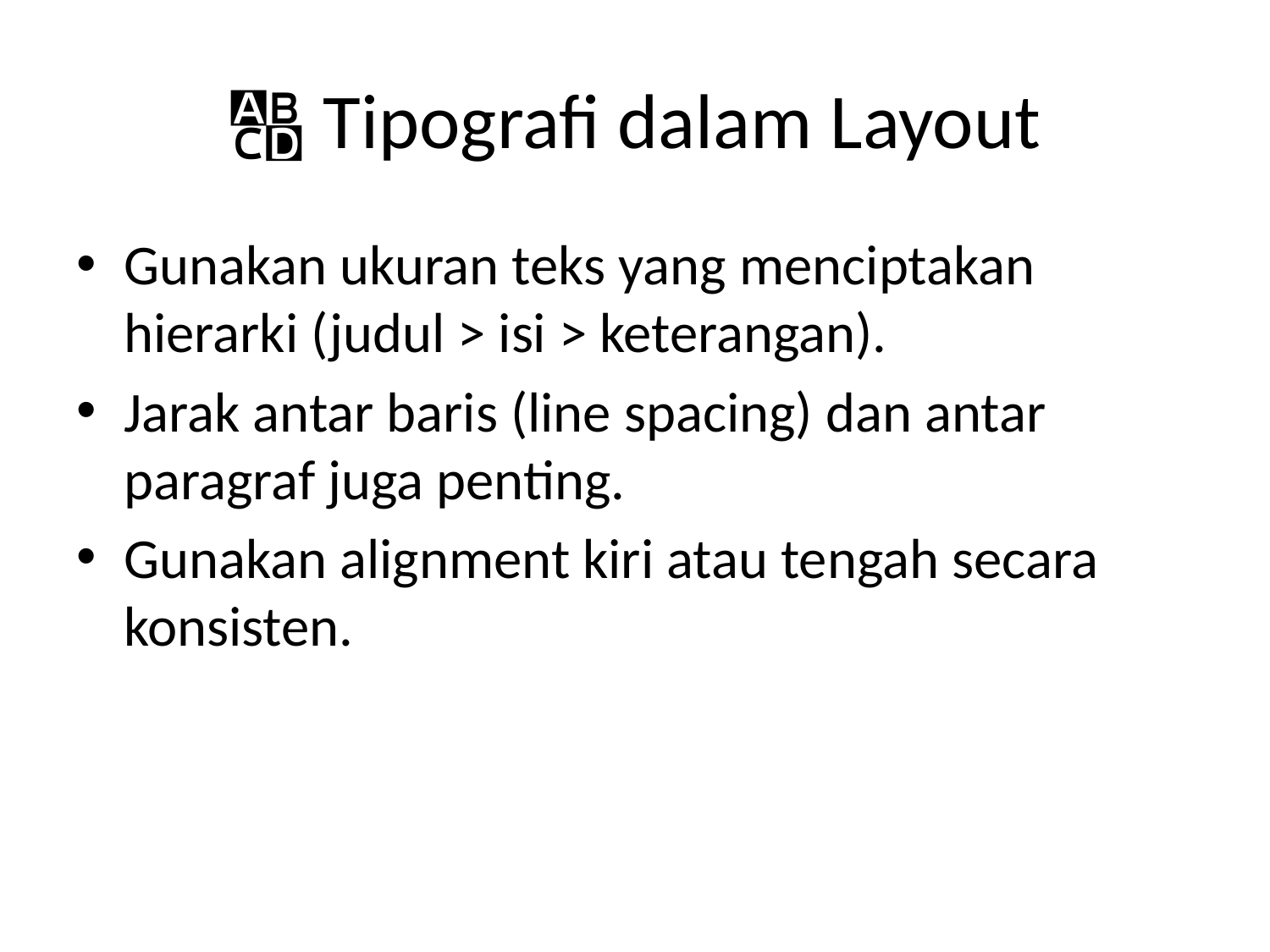

# 🔠 Tipografi dalam Layout
Gunakan ukuran teks yang menciptakan hierarki (judul > isi > keterangan).
Jarak antar baris (line spacing) dan antar paragraf juga penting.
Gunakan alignment kiri atau tengah secara konsisten.